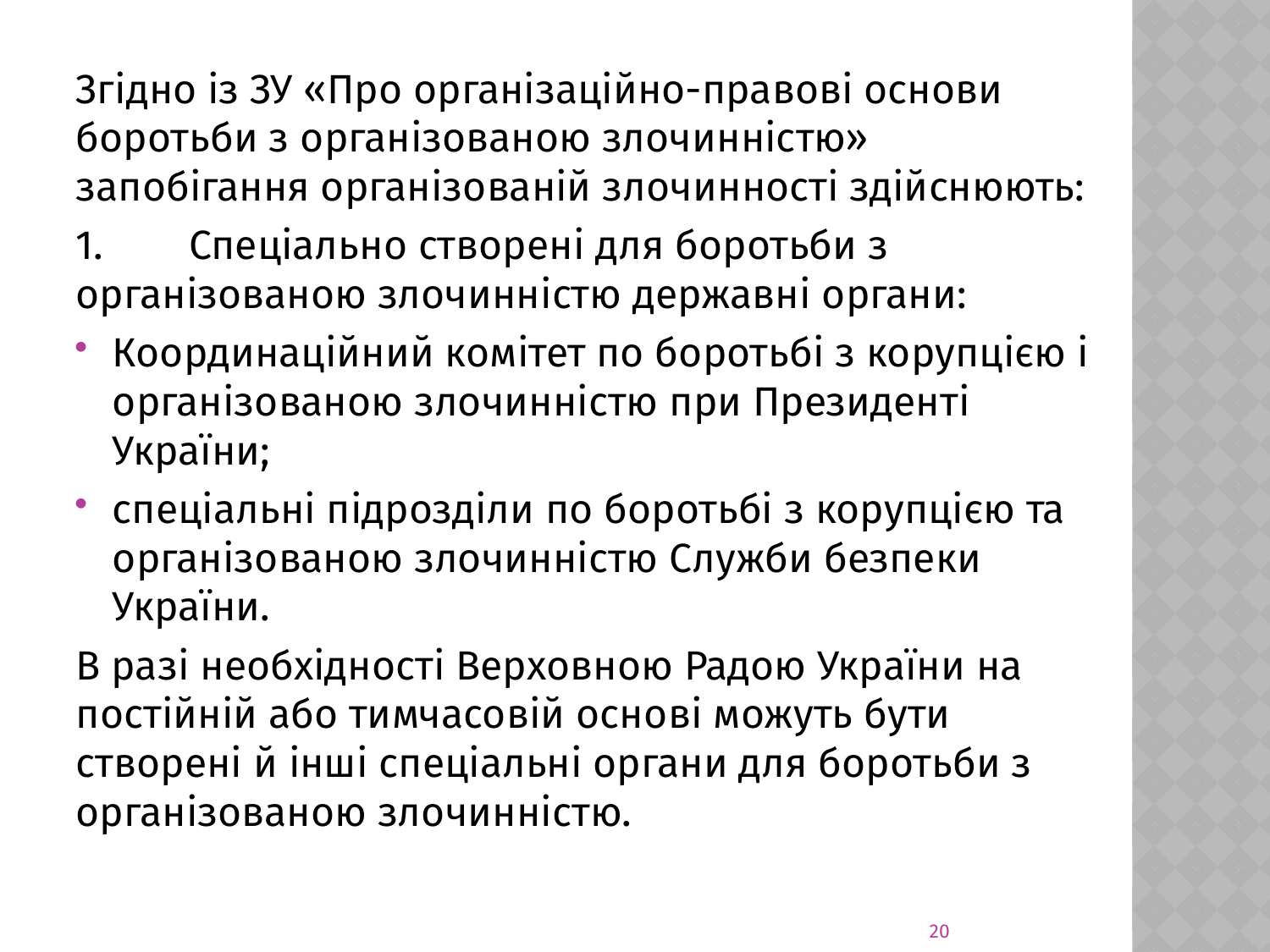

Згідно із ЗУ «Про організаційно-правові основи боротьби з організованою злочинністю» запобігання організованій зло­чинності здійснюють:
1.	Спеціально створені для боротьби з організованою злочинністю державні органи:
Координаційний комітет по боротьбі з корупцією і організованою злочинністю при Президенті України;
спеціальні підрозділи по боротьбі з корупцією та організованою злочинністю Служби безпеки України.
В разі необхідності Верховною Радою України на постійній або тимчасовій осно­ві можуть бути створені й інші спеціальні органи для боротьби з організованою зло­чинністю.

20